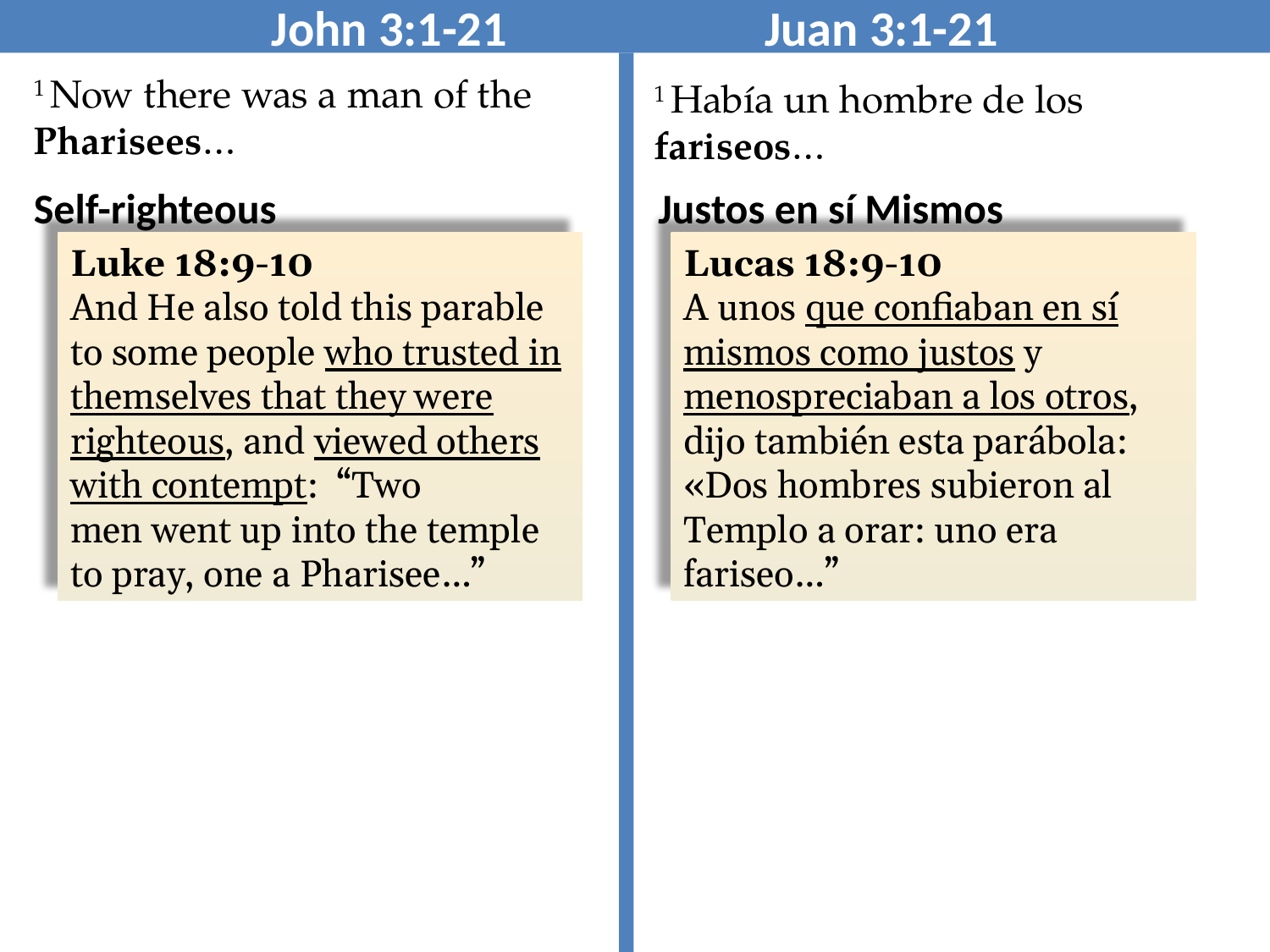

John 3:1-21                       Juan 3:1-21

1 Now there was a man of the Pharisees…
1 Había un hombre de los fariseos…
Self-righteous
Justos en sí Mismos
Luke 18:9-10
And He also told this parable to some people who trusted in themselves that they were righteous, and viewed others with contempt:  “Two men went up into the temple to pray, one a Pharisee…”
Lucas 18:9-10
A unos que confiaban en sí mismos como justos y menospreciaban a los otros, dijo también esta parábola: «Dos hombres subieron al Templo a orar: uno era fariseo…”